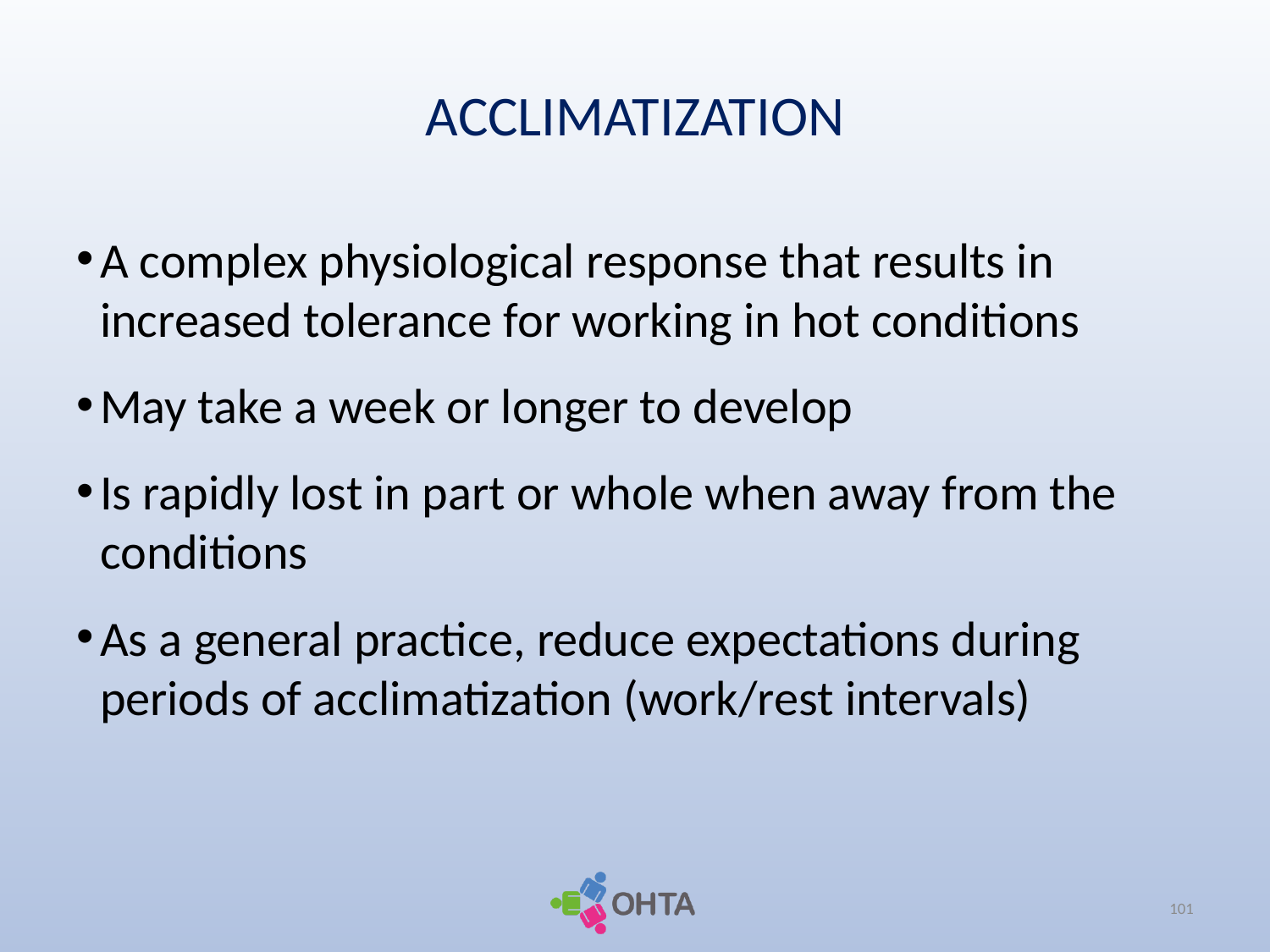

# ACCLIMATIZATION
A complex physiological response that results in increased tolerance for working in hot conditions
May take a week or longer to develop
Is rapidly lost in part or whole when away from the conditions
As a general practice, reduce expectations during periods of acclimatization (work/rest intervals)
101